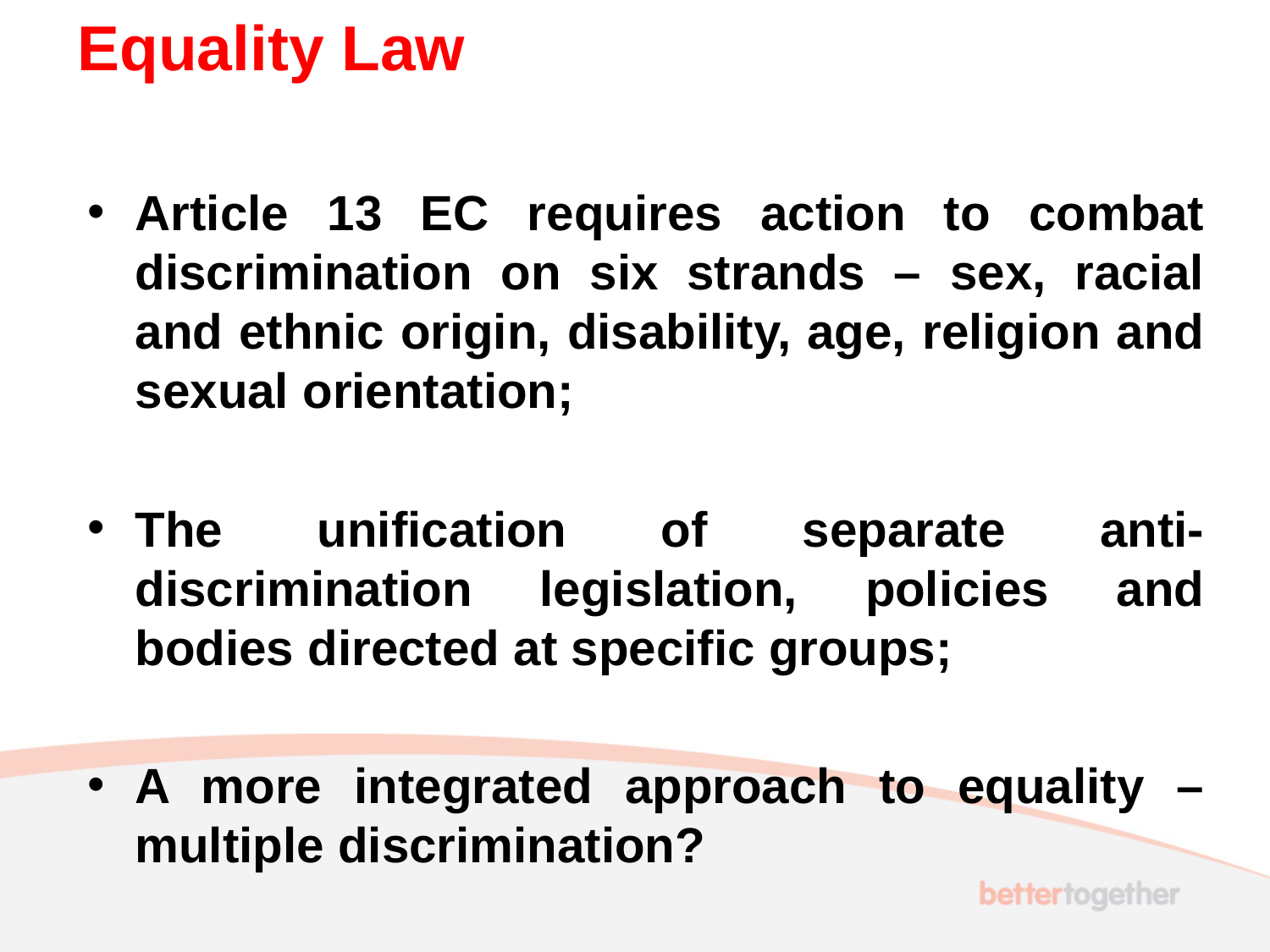

# Equality Law

Article 13 EC requires action to combat discrimination on six strands – sex, racial and ethnic origin, disability, age, religion and sexual orientation;

The unification of separate anti-discrimination legislation, policies and bodies directed at specific groups;

A more integrated approach to equality – multiple discrimination?